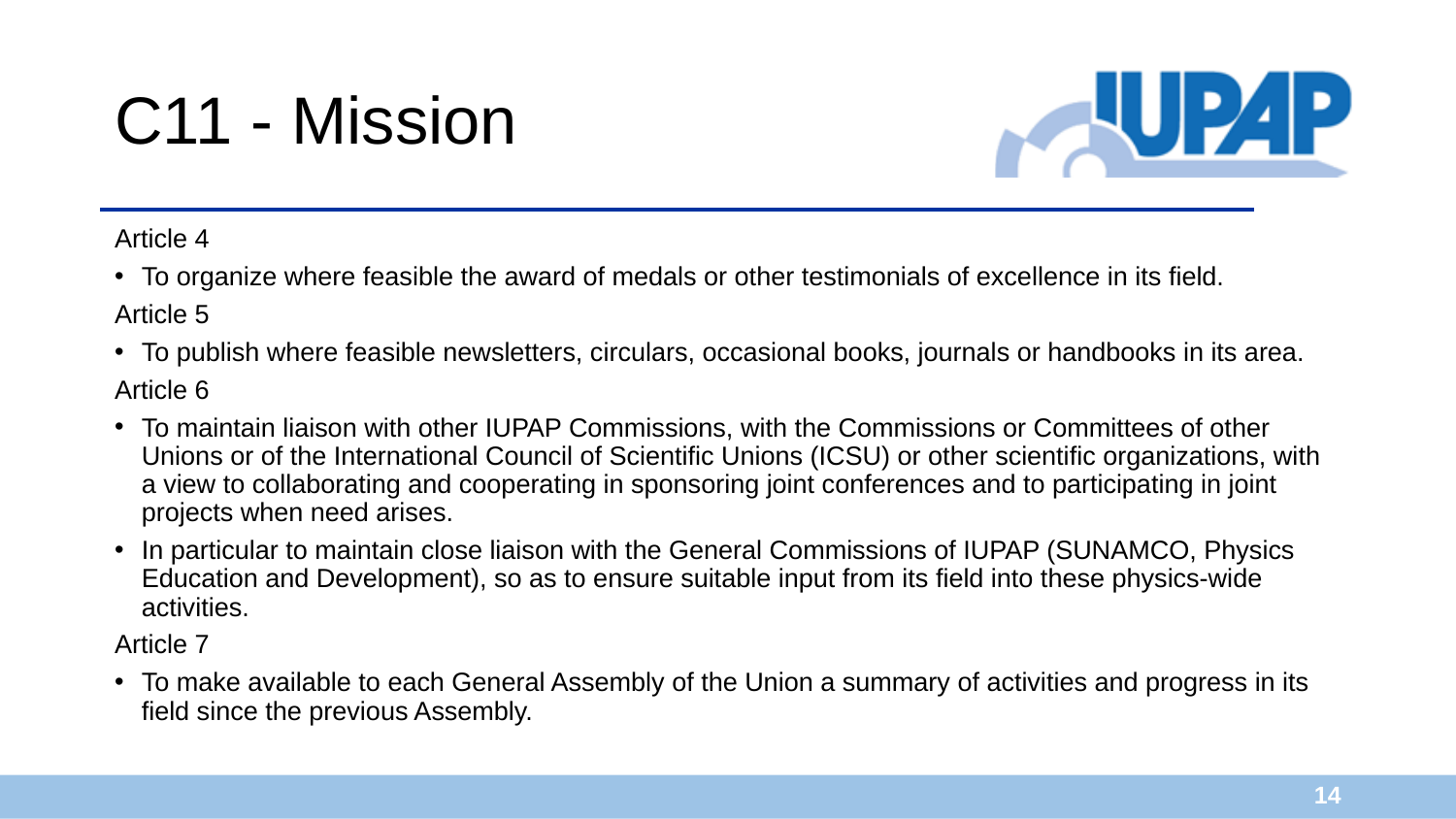

# C11 - Mission
Article 4
To organize where feasible the award of medals or other testimonials of excellence in its field.
Article 5
To publish where feasible newsletters, circulars, occasional books, journals or handbooks in its area.
Article 6
To maintain liaison with other IUPAP Commissions, with the Commissions or Committees of other Unions or of the International Council of Scientific Unions (ICSU) or other scientific organizations, with a view to collaborating and cooperating in sponsoring joint conferences and to participating in joint projects when need arises.
In particular to maintain close liaison with the General Commissions of IUPAP (SUNAMCO, Physics Education and Development), so as to ensure suitable input from its field into these physics-wide activities.
Article 7
To make available to each General Assembly of the Union a summary of activities and progress in its field since the previous Assembly.
14